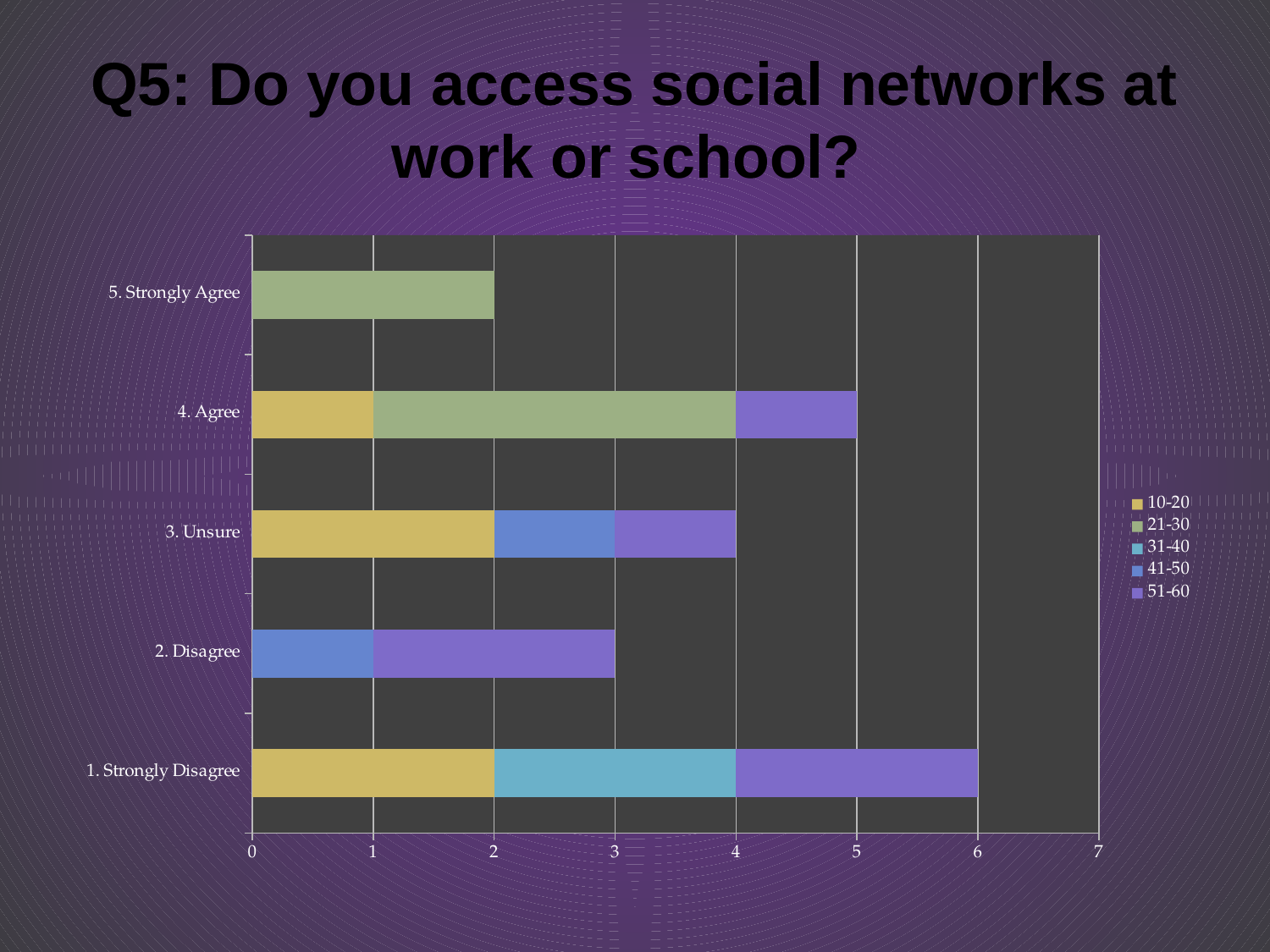

# Q5: Do you access social networks at work or school?

### Chart

| Category | 10-20 | 21-30 | 31-40 | 41-50 | 51-60 |
|---|---|---|---|---|---|
| 1. Strongly Disagree | 2.0 | 0.0 | 2.0 | 0.0 | 2.0 |
| 2. Disagree | 0.0 | 0.0 | 0.0 | 1.0 | 2.0 |
| 3. Unsure | 2.0 | 0.0 | 0.0 | 1.0 | 1.0 |
| 4. Agree | 1.0 | 3.0 | 0.0 | 0.0 | 1.0 |
| 5. Strongly Agree | 0.0 | 2.0 | 0.0 | 0.0 | 0.0 |